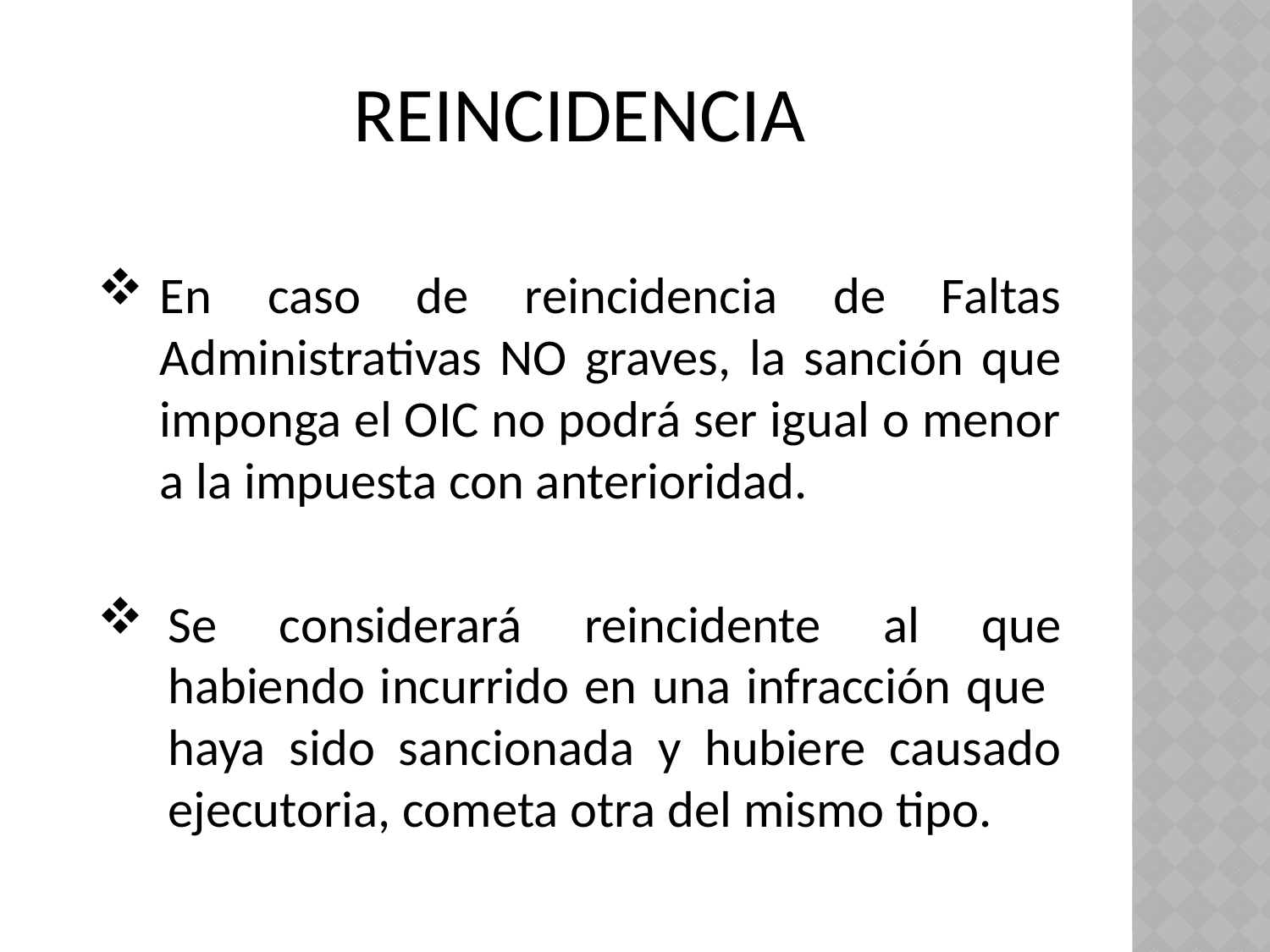

REINCIDENCIA
En caso de reincidencia de Faltas Administrativas NO graves, la sanción que imponga el OIC no podrá ser igual o menor a la impuesta con anterioridad.

Se considerará reincidente al que habiendo incurrido en una infracción que  haya sido sancionada y hubiere causado ejecutoria, cometa otra del mismo tipo.